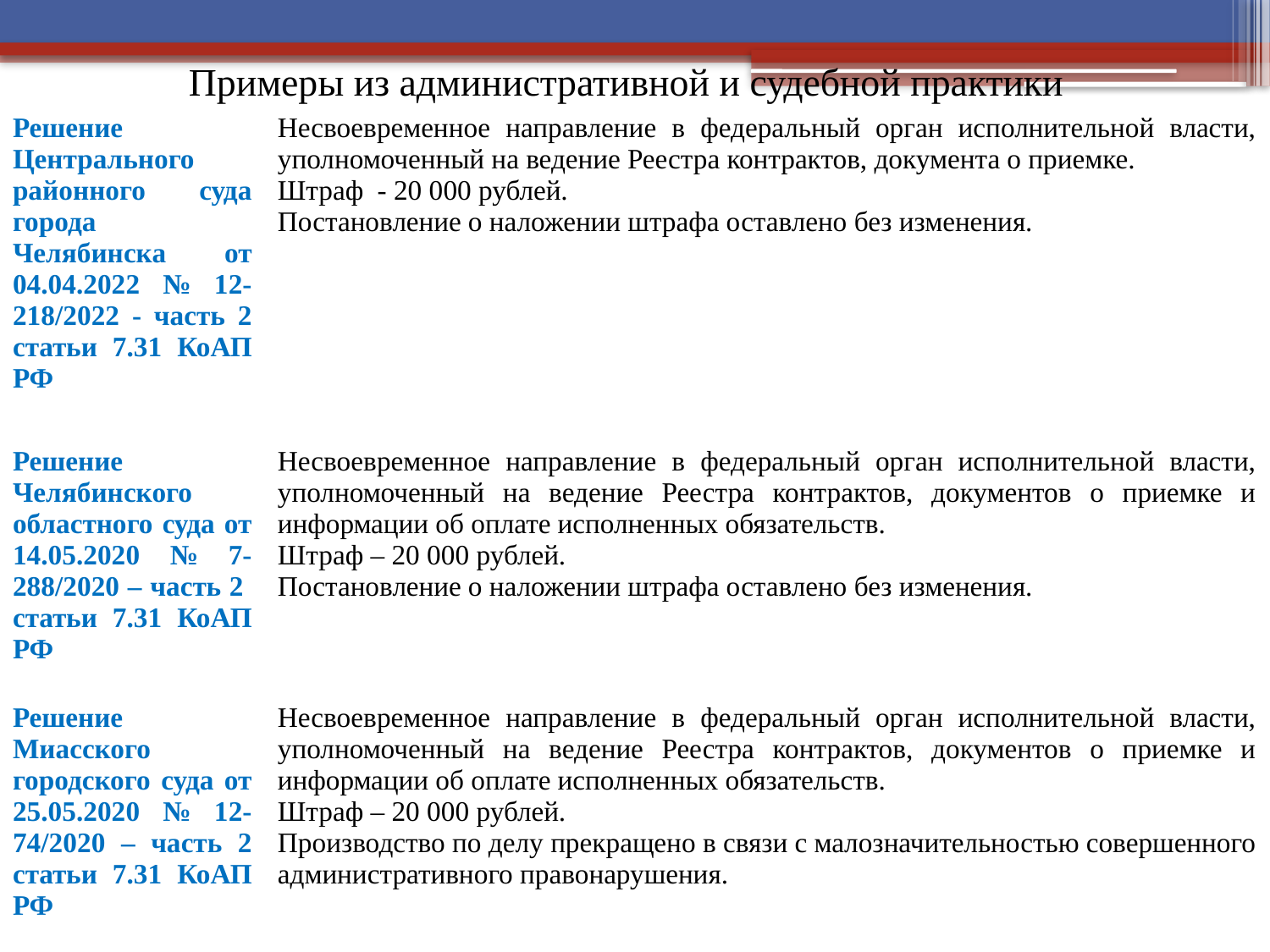

# Примеры из административной и судебной практики
| Решение Центрального районного суда города Челябинска от 04.04.2022 № 12-218/2022 - часть 2 статьи 7.31 КоАП РФ | Несвоевременное направление в федеральный орган исполнительной власти, уполномоченный на ведение Реестра контрактов, документа о приемке. Штраф - 20 000 рублей. Постановление о наложении штрафа оставлено без изменения. |
| --- | --- |
| Решение Челябинского областного суда от 14.05.2020 № 7-288/2020 – часть 2 статьи 7.31 КоАП РФ | Несвоевременное направление в федеральный орган исполнительной власти, уполномоченный на ведение Реестра контрактов, документов о приемке и информации об оплате исполненных обязательств. Штраф – 20 000 рублей. Постановление о наложении штрафа оставлено без изменения. |
| Решение Миасского городского суда от 25.05.2020 № 12-74/2020 – часть 2 статьи 7.31 КоАП РФ | Несвоевременное направление в федеральный орган исполнительной власти, уполномоченный на ведение Реестра контрактов, документов о приемке и информации об оплате исполненных обязательств. Штраф – 20 000 рублей. Производство по делу прекращено в связи с малозначительностью совершенного административного правонарушения. |